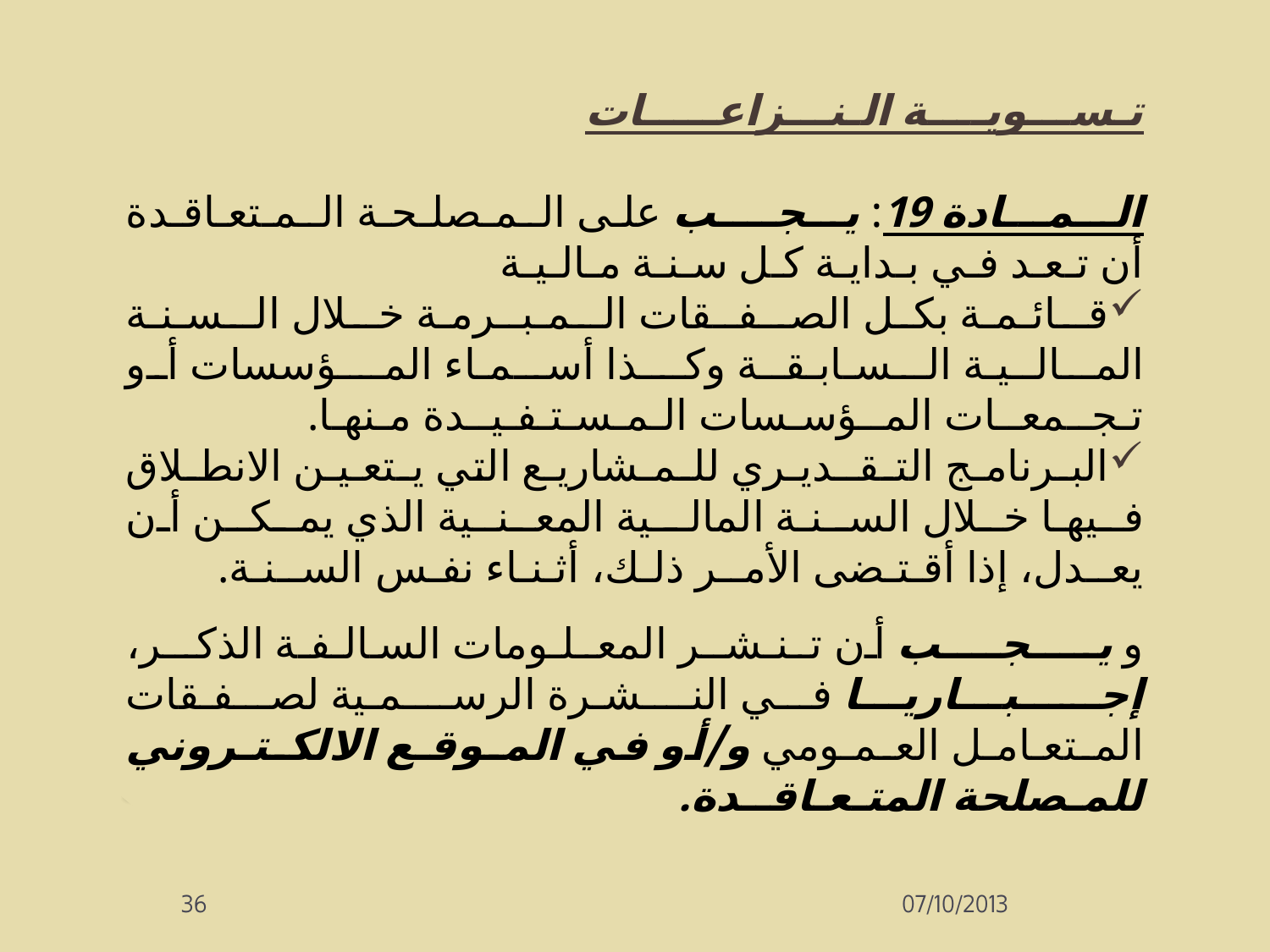

تـســـويــــة الـنـــزاعـــــات

الــمـــادة 19: يــجــــب على الـمـصلـحـة الـمـتعـاقـدة أن تـعـد فـي بـدايـة كـل سـنـة مـالـيـة
قـائـمـة بكل الصـفــقات الـمـبــرمـة خـلال الـسـنـة المـالــيـة الـسـابـقــة وكــذا أسـمـاء المــؤسسات أو تـجــمعــات المــؤسـسات الـمـسـتـفـيــدة مـنهـا.
البـرنامـج التـقــديـري للـمـشاريـع التي يـتعـيـن الانطـلاق فـيهـا خـلال السـنـة المالــية المعـنــية الذي يمـكــن أن يعــدل، إذا أقـتـضى الأمــر ذلـك، أثـنـاء نفـس الســنـة.

و يــــجــــب أن تـنـشــر المعـلـومات السالـفـة الذكــر، إجـــبـــاريـــا في النـشـرة الرسـمـية لصفـقات المـتعـامـل العـمـومي و/أو في المـوقـع الالكـتـروني للمـصلحة المتـعـاقــدة.
36

07/10/2013